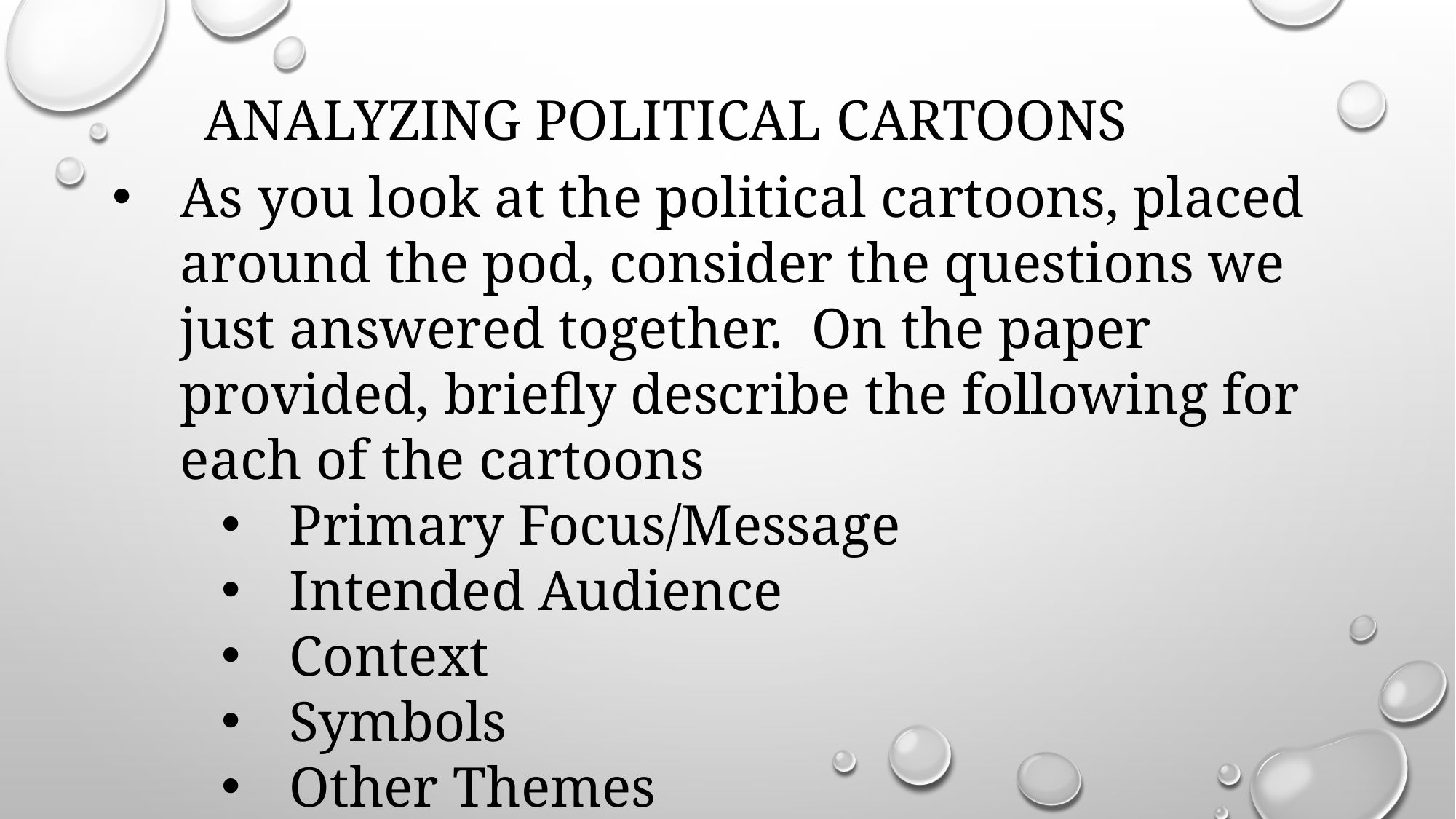

ANALYZING POLITICAL CARTOONS
As you look at the political cartoons, placed around the pod, consider the questions we just answered together.  On the paper provided, briefly describe the following for each of the cartoons
Primary Focus/Message
Intended Audience
Context
Symbols
Other Themes